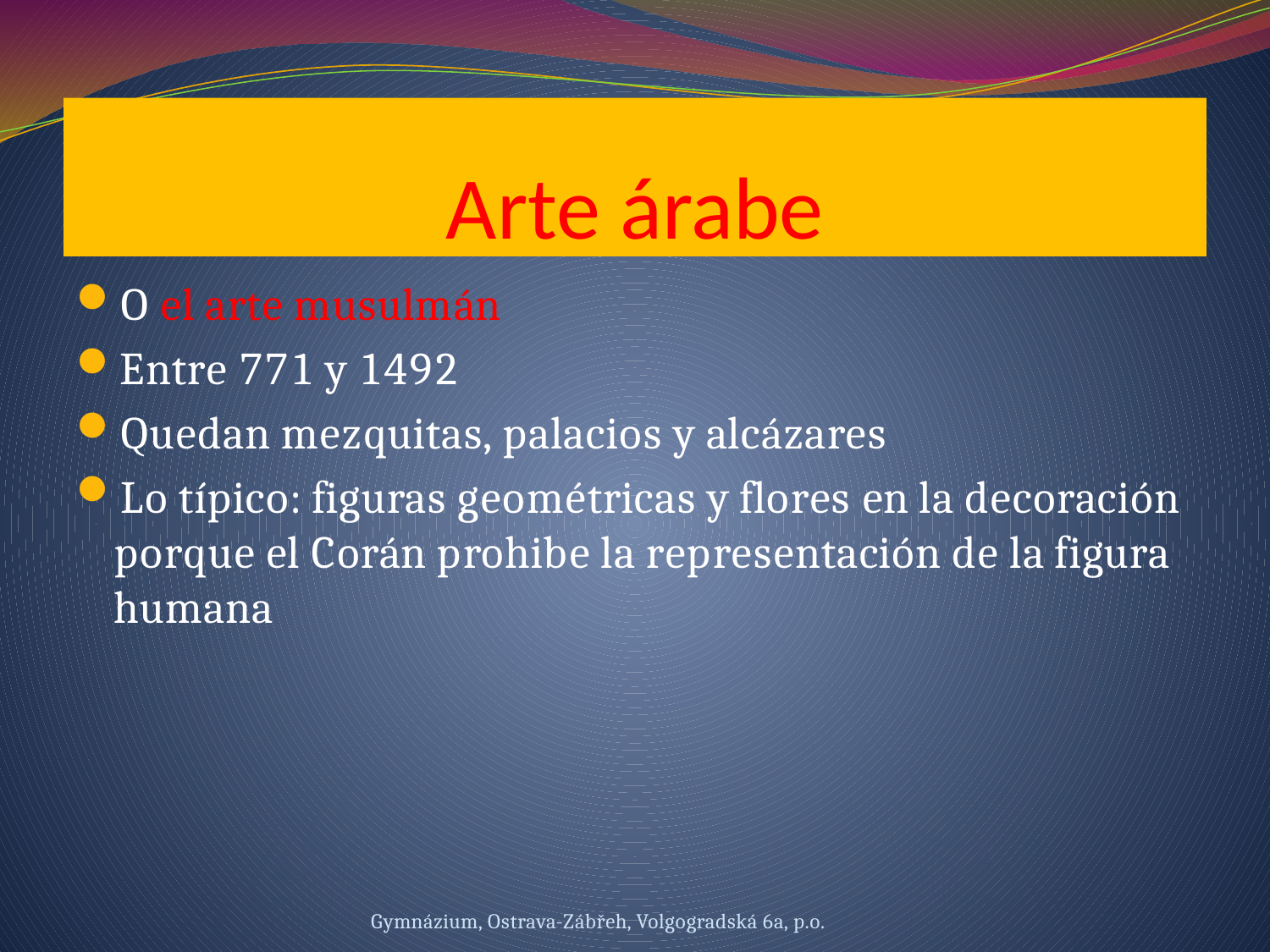

# Arte árabe
O el arte musulmán
Entre 771 y 1492
Quedan mezquitas, palacios y alcázares
Lo típico: figuras geométricas y flores en la decoración porque el Corán prohibe la representación de la figura humana

Gymnázium, Ostrava-Zábřeh, Volgogradská 6a, p.o.